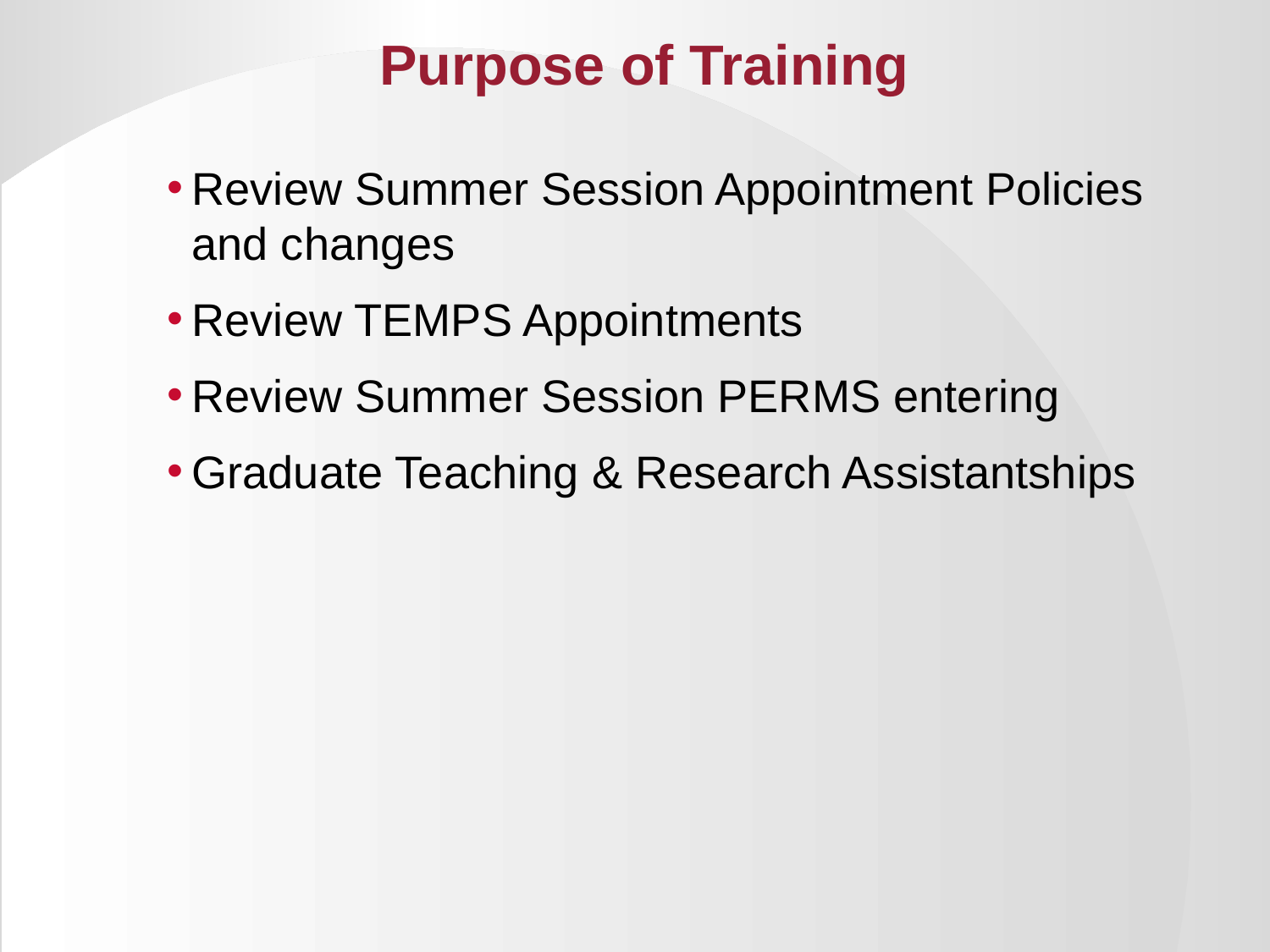

# Purpose of Training
Review Summer Session Appointment Policies and changes
Review TEMPS Appointments
Review Summer Session PERMS entering
Graduate Teaching & Research Assistantships